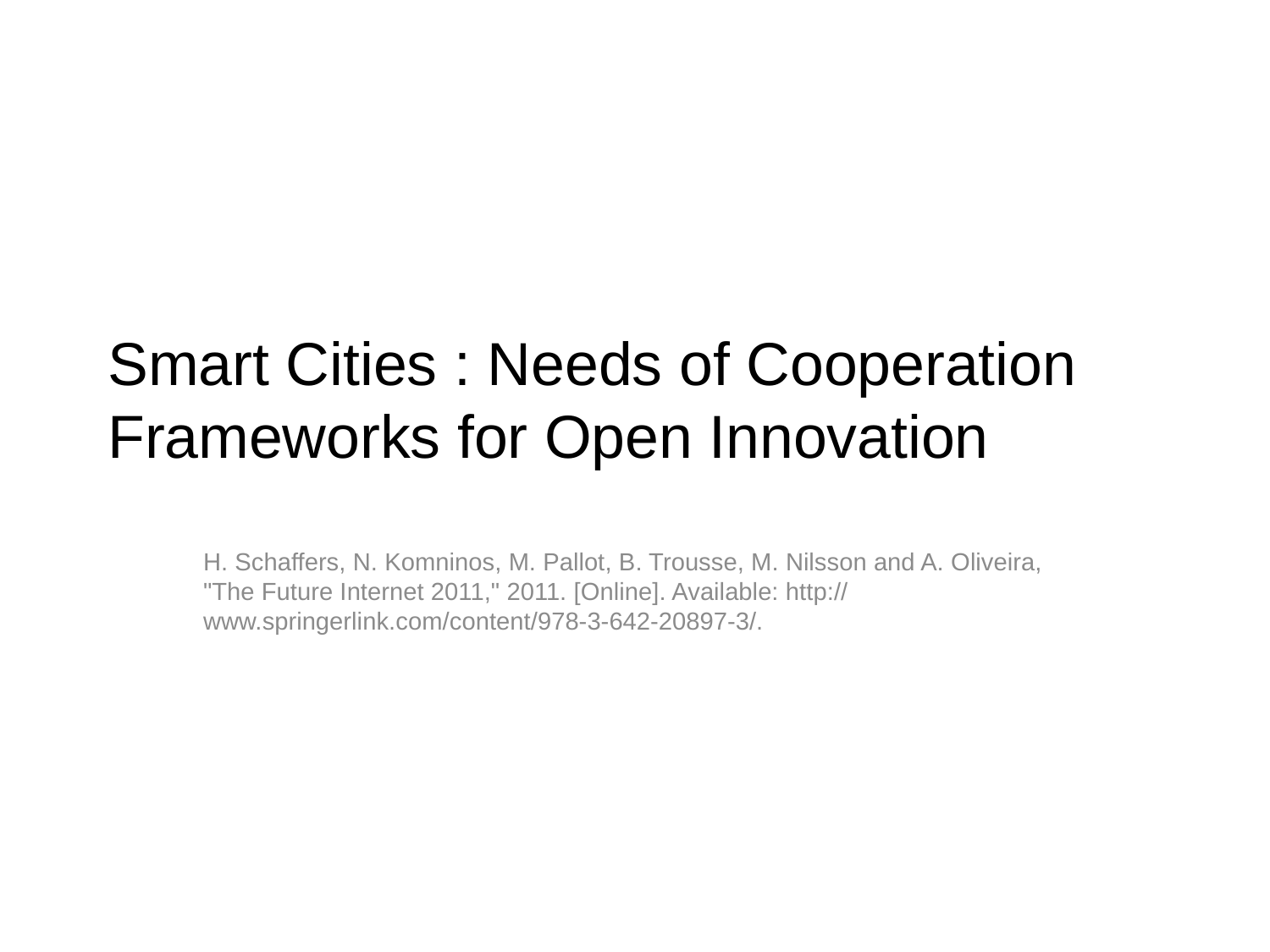

# Smart Cities : Needs of Cooperation Frameworks for Open Innovation
H. Schaffers, N. Komninos, M. Pallot, B. Trousse, M. Nilsson and A. Oliveira, "The Future Internet 2011," 2011. [Online]. Available: http://www.springerlink.com/content/978-3-642-20897-3/.